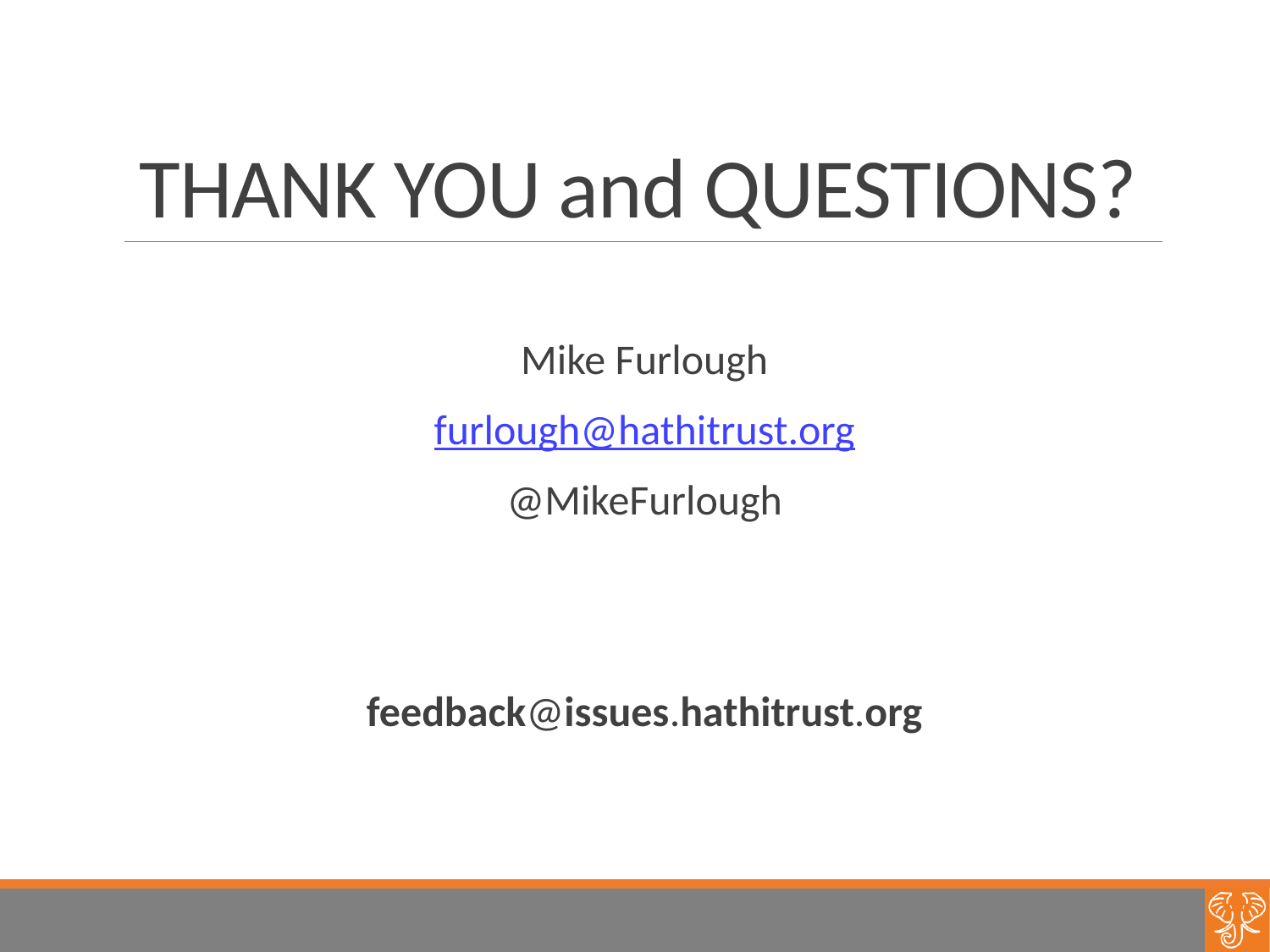

# THANK YOU and QUESTIONS?

Mike Furlough
furlough@hathitrust.org
@MikeFurlough

feedback@issues.hathitrust.org